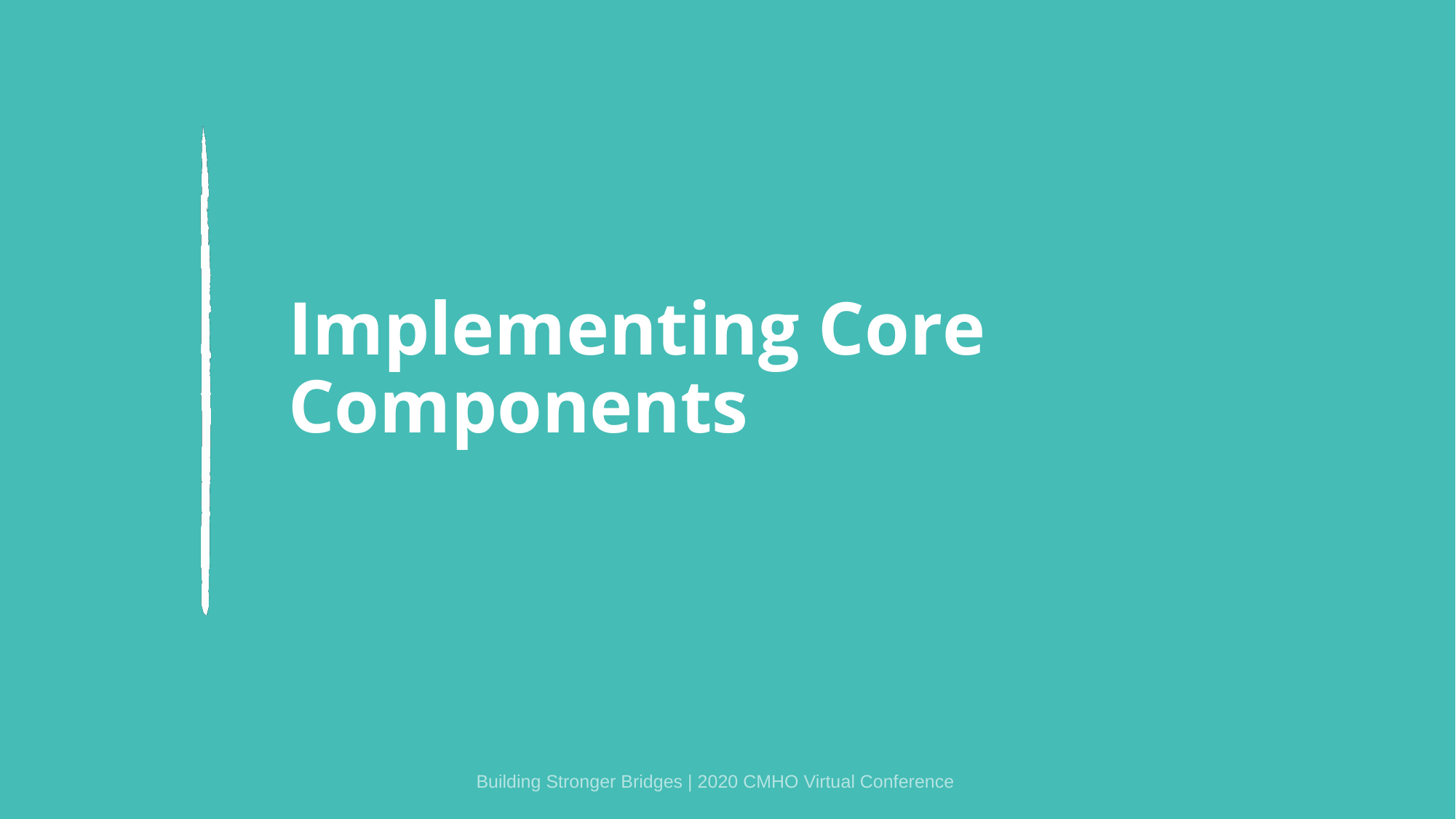

# Implementing Core Components
Building Stronger Bridges | 2020 CMHO Virtual Conference